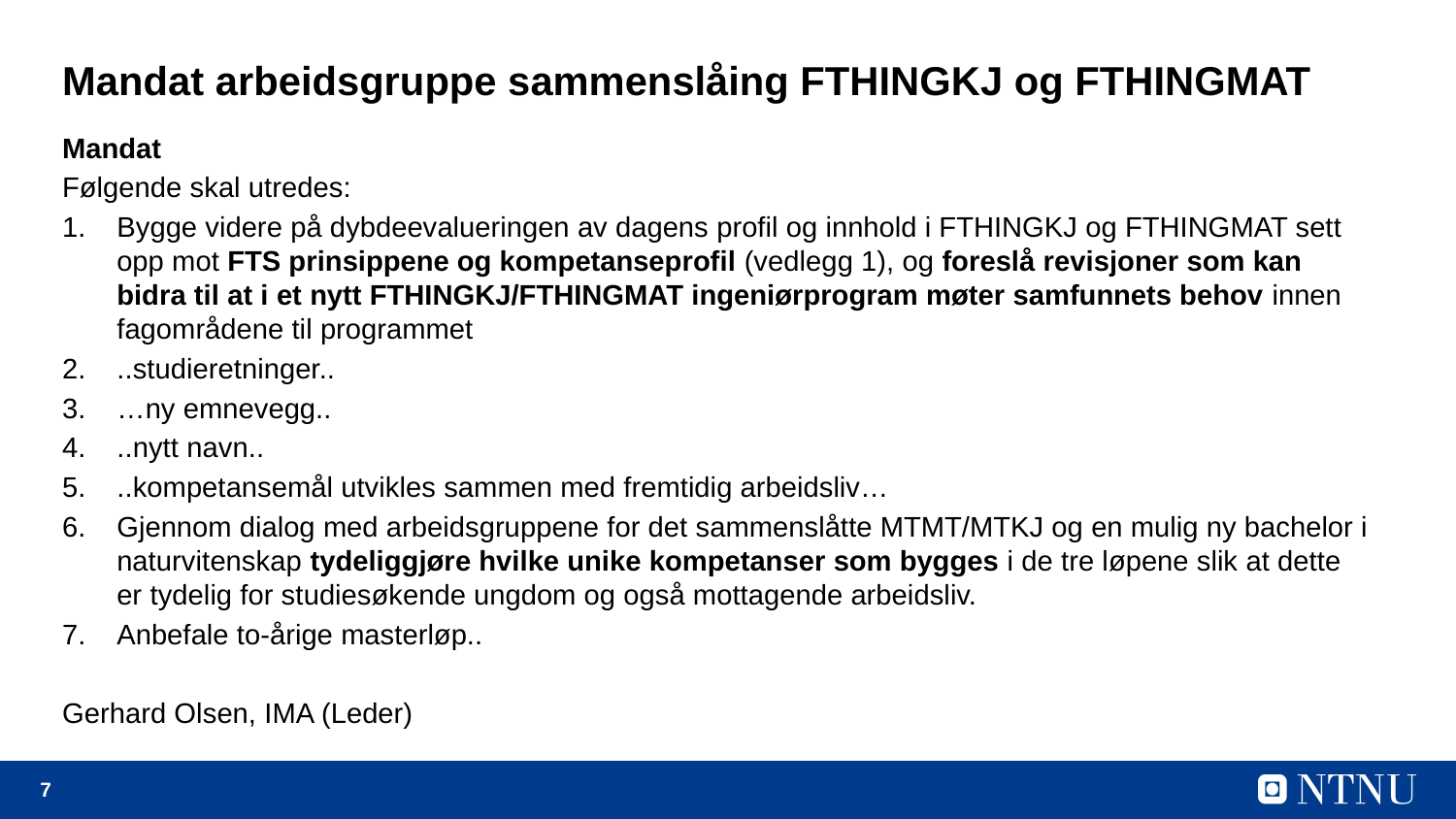

# Mandat arbeidsgruppe sammenslåing FTHINGKJ og FTHINGMAT
Mandat
Følgende skal utredes:
Bygge videre på dybdeevalueringen av dagens profil og innhold i FTHINGKJ og FTHINGMAT sett opp mot FTS prinsippene og kompetanseprofil (vedlegg 1), og foreslå revisjoner som kan bidra til at i et nytt FTHINGKJ/FTHINGMAT ingeniørprogram møter samfunnets behov innen fagområdene til programmet
..studieretninger..
…ny emnevegg..
..nytt navn..
..kompetansemål utvikles sammen med fremtidig arbeidsliv…
Gjennom dialog med arbeidsgruppene for det sammenslåtte MTMT/MTKJ og en mulig ny bachelor i naturvitenskap tydeliggjøre hvilke unike kompetanser som bygges i de tre løpene slik at dette er tydelig for studiesøkende ungdom og også mottagende arbeidsliv.
Anbefale to-årige masterløp..

Gerhard Olsen, IMA (Leder)